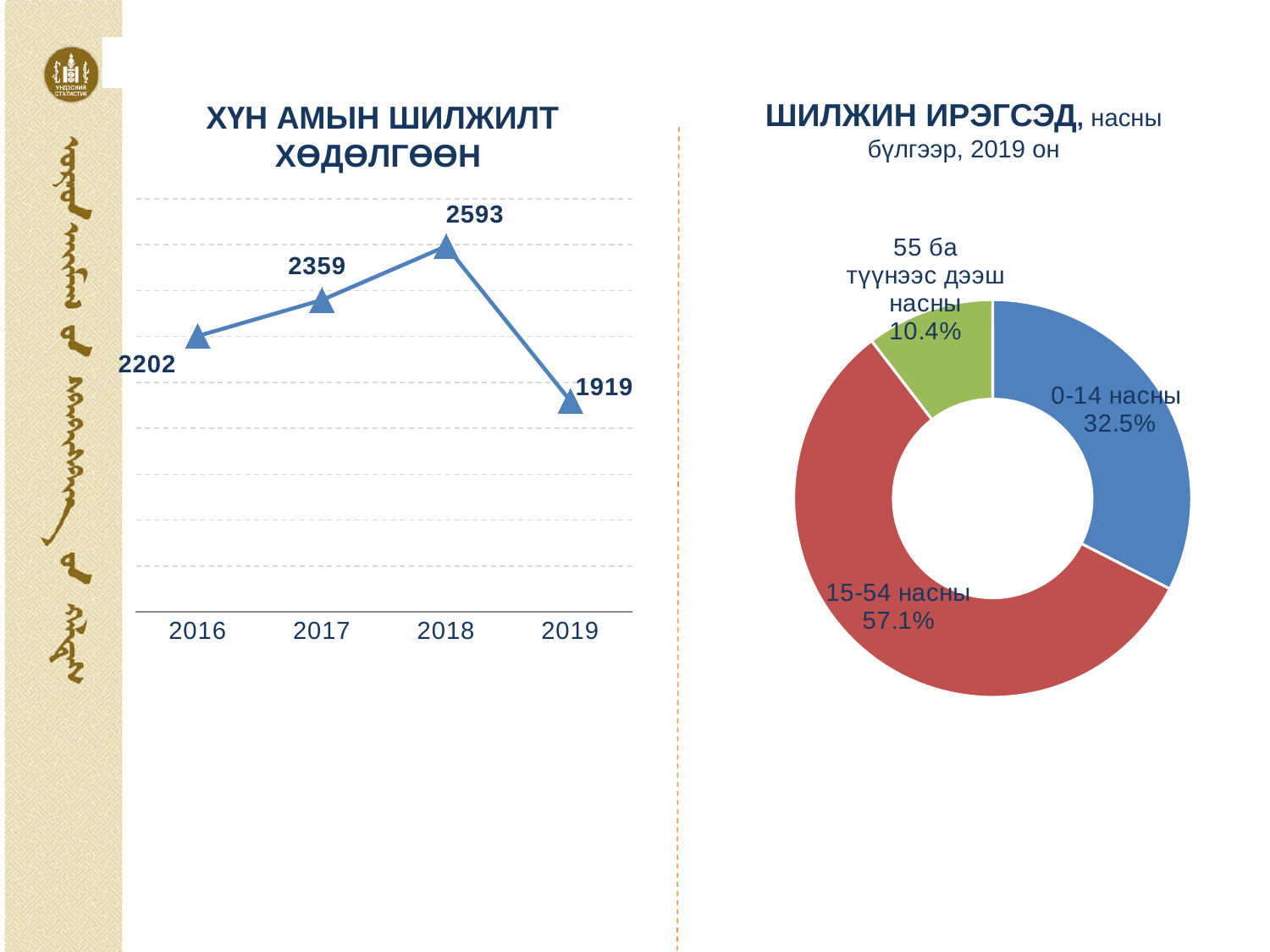

ХҮН АМЫН ШИЛЖИЛТ ХӨДӨЛГӨӨН
ШИЛЖИН ИРЭГСЭД, насны бүлгээр, 2019 он

### Chart

| Category | Шилжин ирсэн |
|---|---|
| 2016 | 2202.0 |
| 2017 | 2359.0 |
| 2018 | 2593.0 |
| 2019 | 1919.0 |

### Chart

| Category | Sales |
|---|---|
| 0-14 насны  | 624.0 |
| 15-54 насны | 1095.0 |
| 55 ба түүнээс дээш насны | 200.0 |